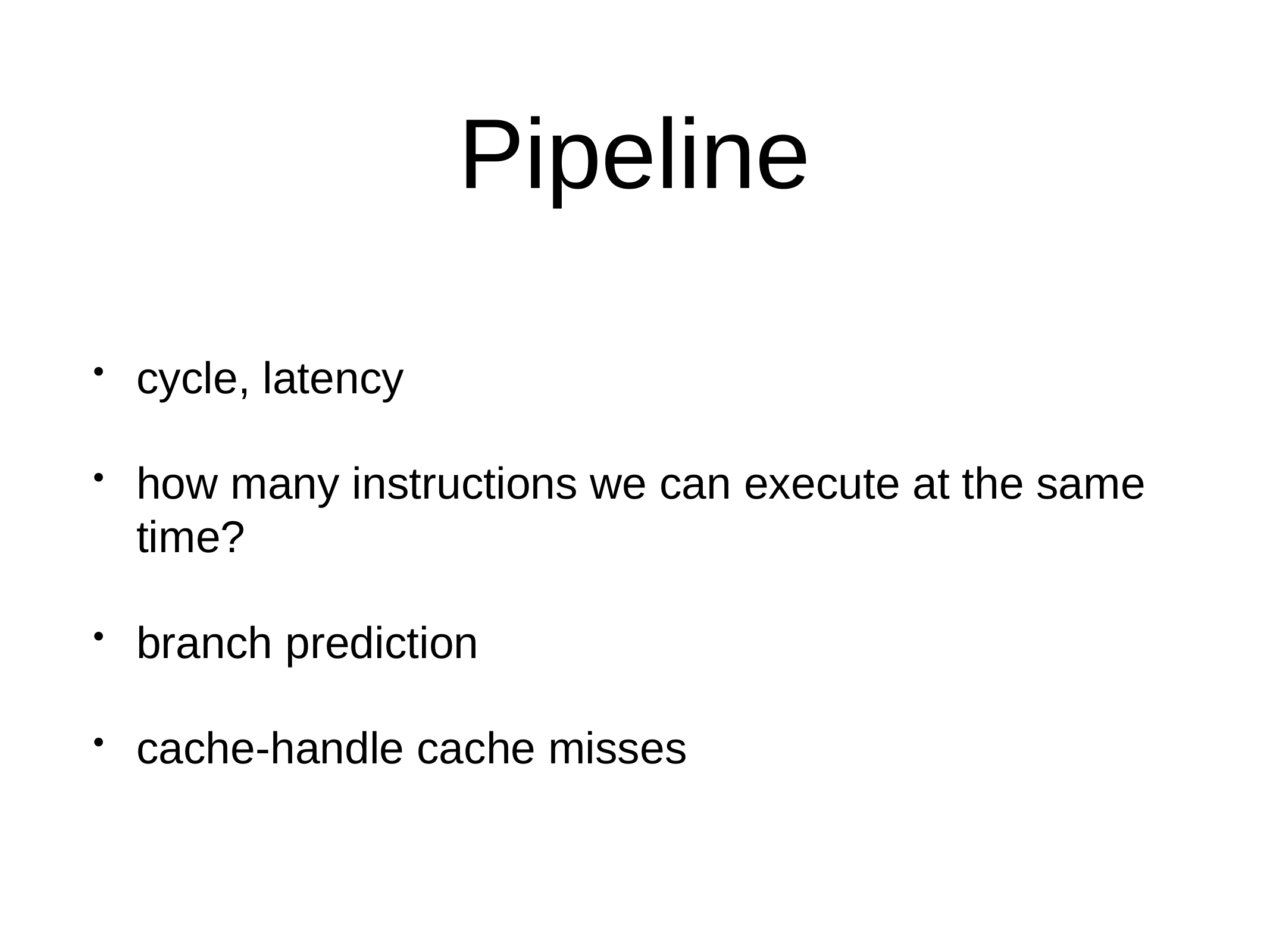

# Pipeline
cycle, latency
how many instructions we can execute at the same time?
branch prediction
cache-handle cache misses